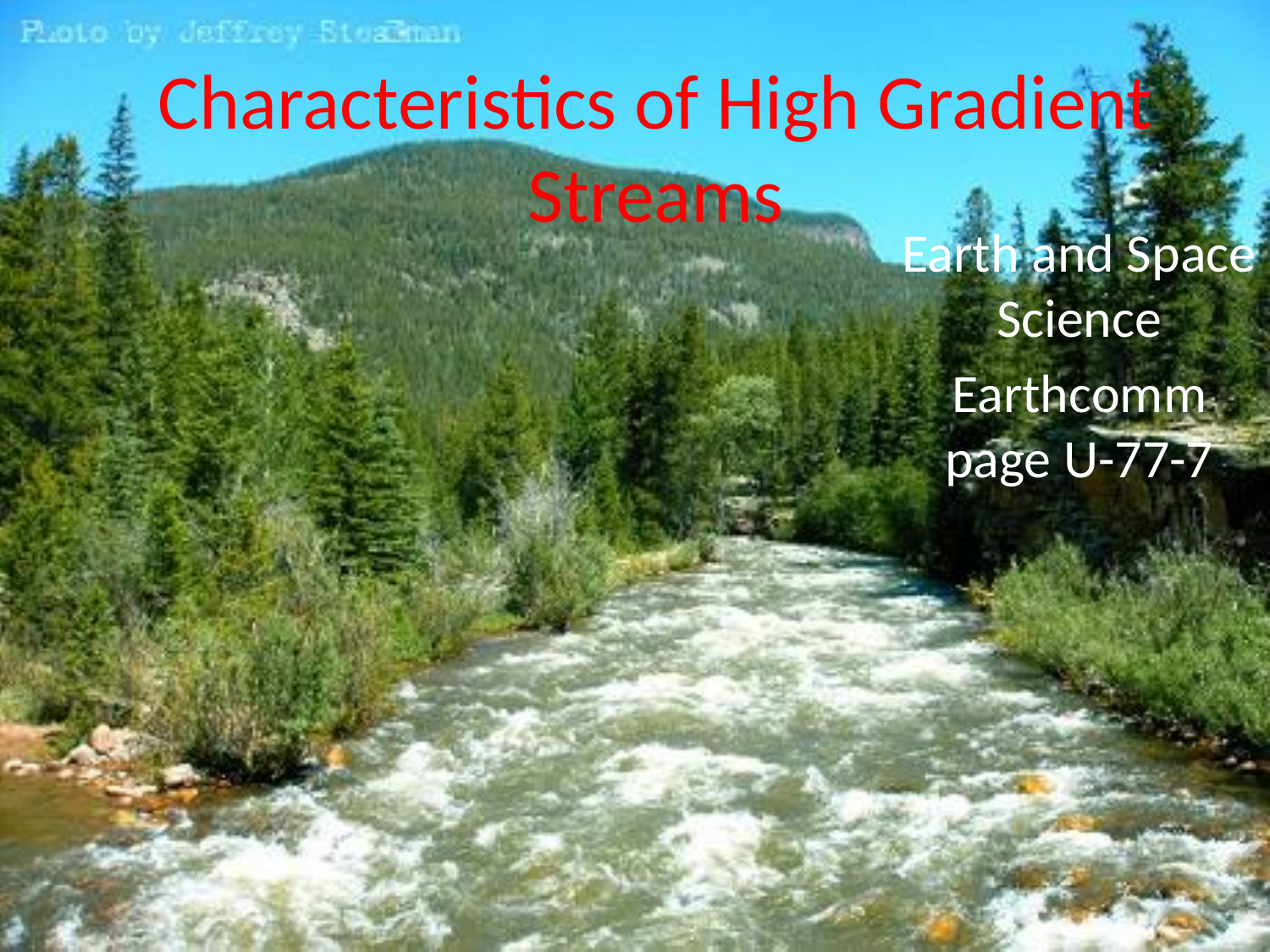

# Characteristics of High Gradient Streams
Earth and Space Science
Earthcomm page U-77-7